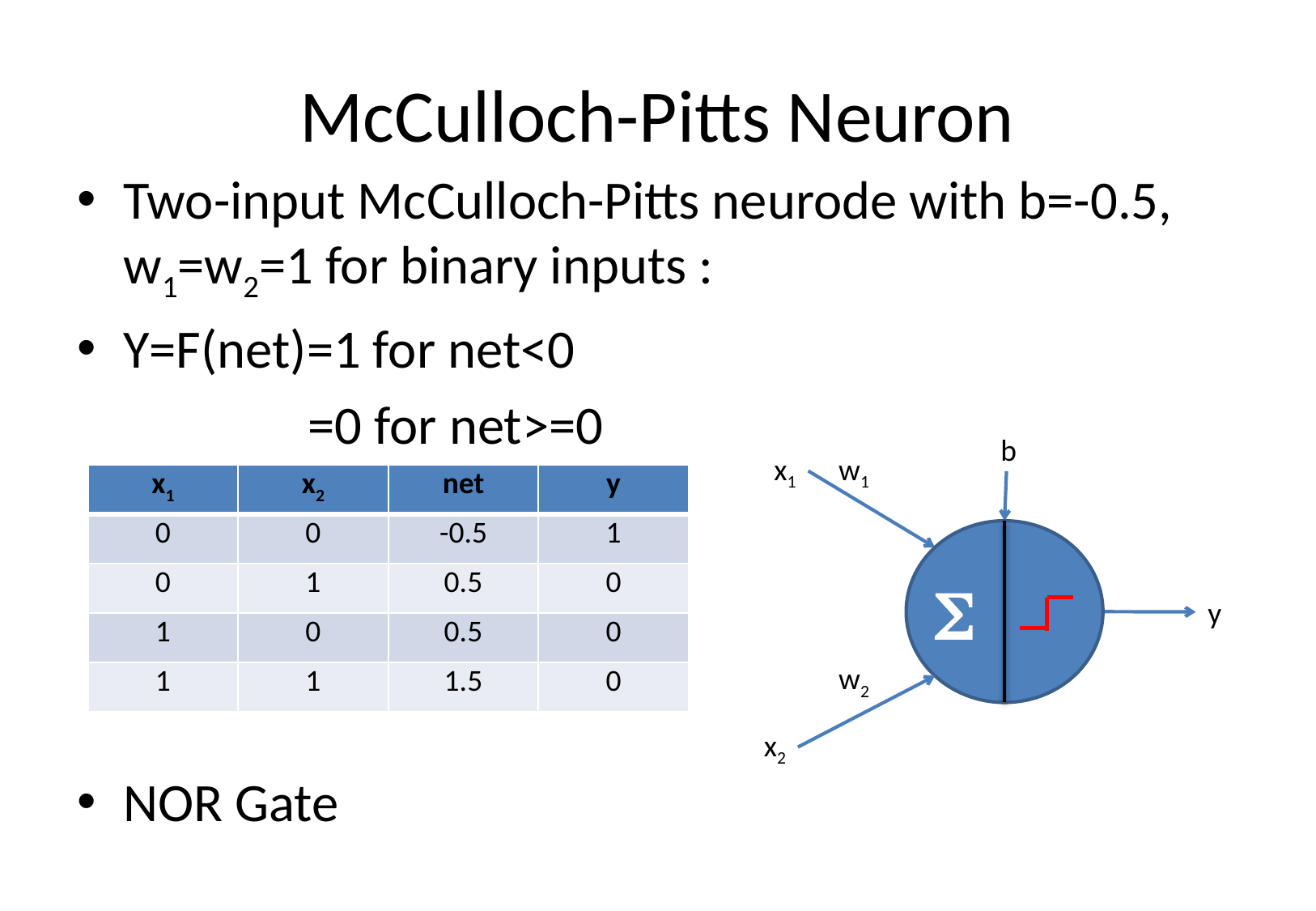

# McCulloch-Pitts Neuron
Two-input McCulloch-Pitts neurode with b=-0.5, w1=w2=1 for binary inputs :
Y=F(net)=1 for net<0
                   =0 for net>=0

NOR Gate
b
x1
w1
Σ
y
w2
x2
| x1 | x2 | net | y |
| --- | --- | --- | --- |
| 0 | 0 | -0.5 | 1 |
| 0 | 1 | 0.5 | 0 |
| 1 | 0 | 0.5 | 0 |
| 1 | 1 | 1.5 | 0 |